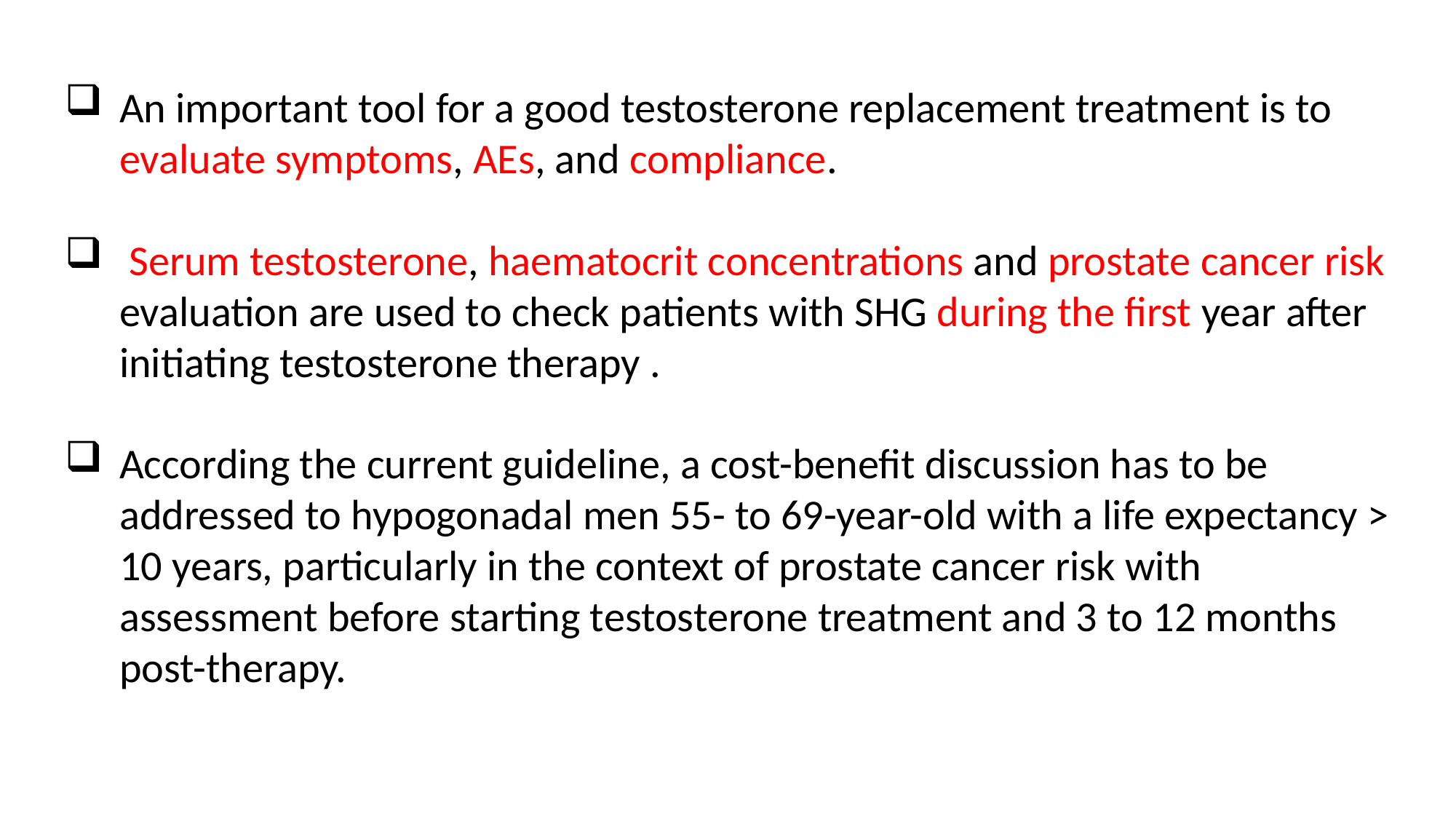

An important tool for a good testosterone replacement treatment is to evaluate symptoms, AEs, and compliance.

 Serum testosterone, haematocrit concentrations and prostate cancer risk evaluation are used to check patients with SHG during the first year after initiating testosterone therapy .

According the current guideline, a cost-benefit discussion has to be addressed to hypogonadal men 55- to 69-year-old with a life expectancy > 10 years, particularly in the context of prostate cancer risk with assessment before starting testosterone treatment and 3 to 12 months post-therapy.